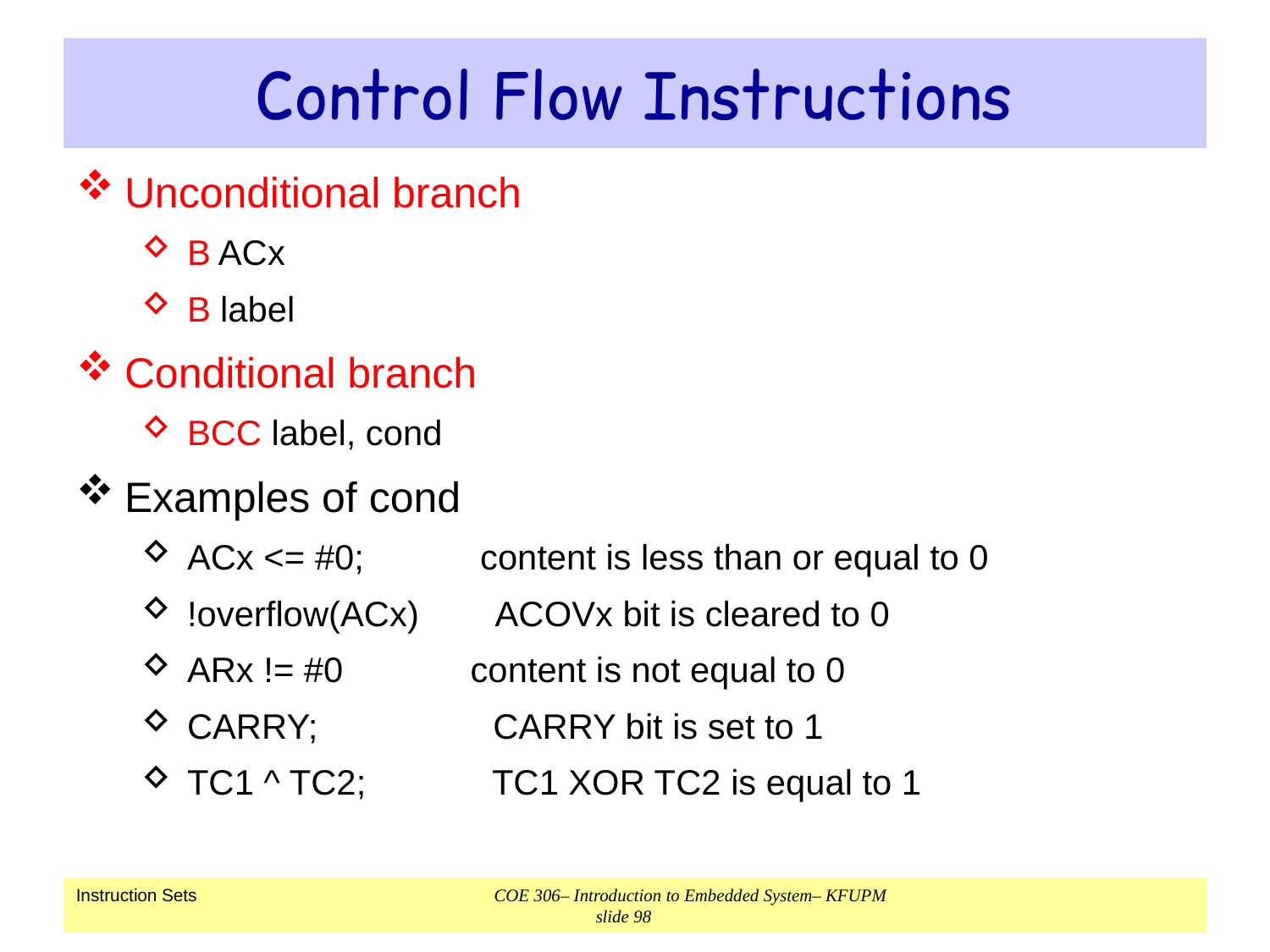

# Control Flow Instructions
Unconditional branch
B ACx
B label
Conditional branch
BCC label, cond
Examples of cond
ACx <= #0;       	    content is less than or equal to 0
!overflow(ACx)        ACOVx bit is cleared to 0
ARx != #0 	   content is not equal to 0
CARRY;                  CARRY bit is set to 1
TC1 ^ TC2;             TC1 XOR TC2 is equal to 1